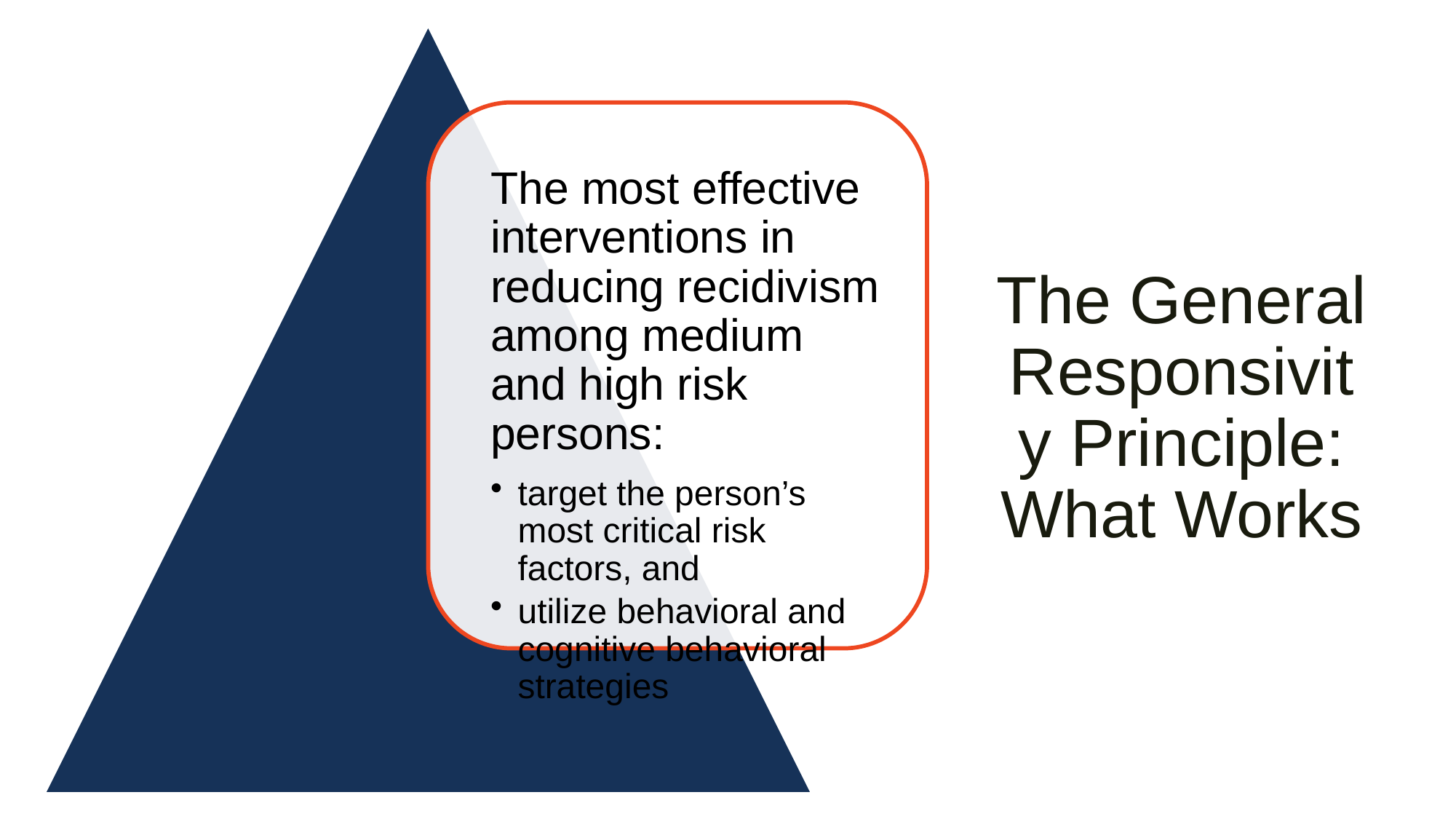

The most effective interventions in reducing recidivism among medium and high risk persons:
target the person’s most critical risk factors, and
utilize behavioral and cognitive behavioral strategies
# The General Responsivity Principle: What Works